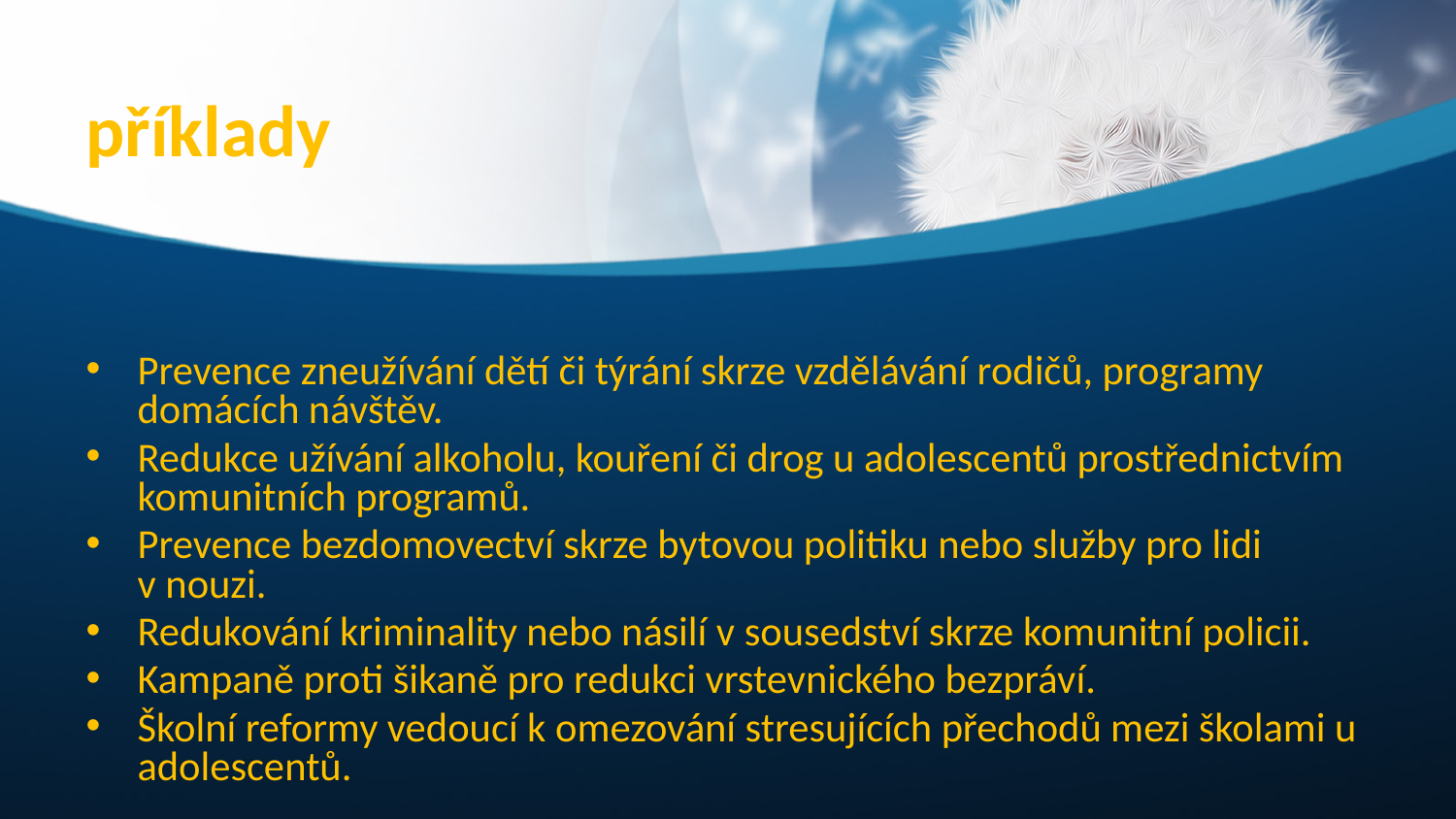

# příklady

Prevence zneužívání dětí či týrání skrze vzdělávání rodičů, programy domácích návštěv.
Redukce užívání alkoholu, kouření či drog u adolescentů prostřednictvím komunitních programů.
Prevence bezdomovectví skrze bytovou politiku nebo služby pro lidi v nouzi.
Redukování kriminality nebo násilí v sousedství skrze komunitní policii.
Kampaně proti šikaně pro redukci vrstevnického bezpráví.
Školní reformy vedoucí k omezování stresujících přechodů mezi školami u adolescentů.